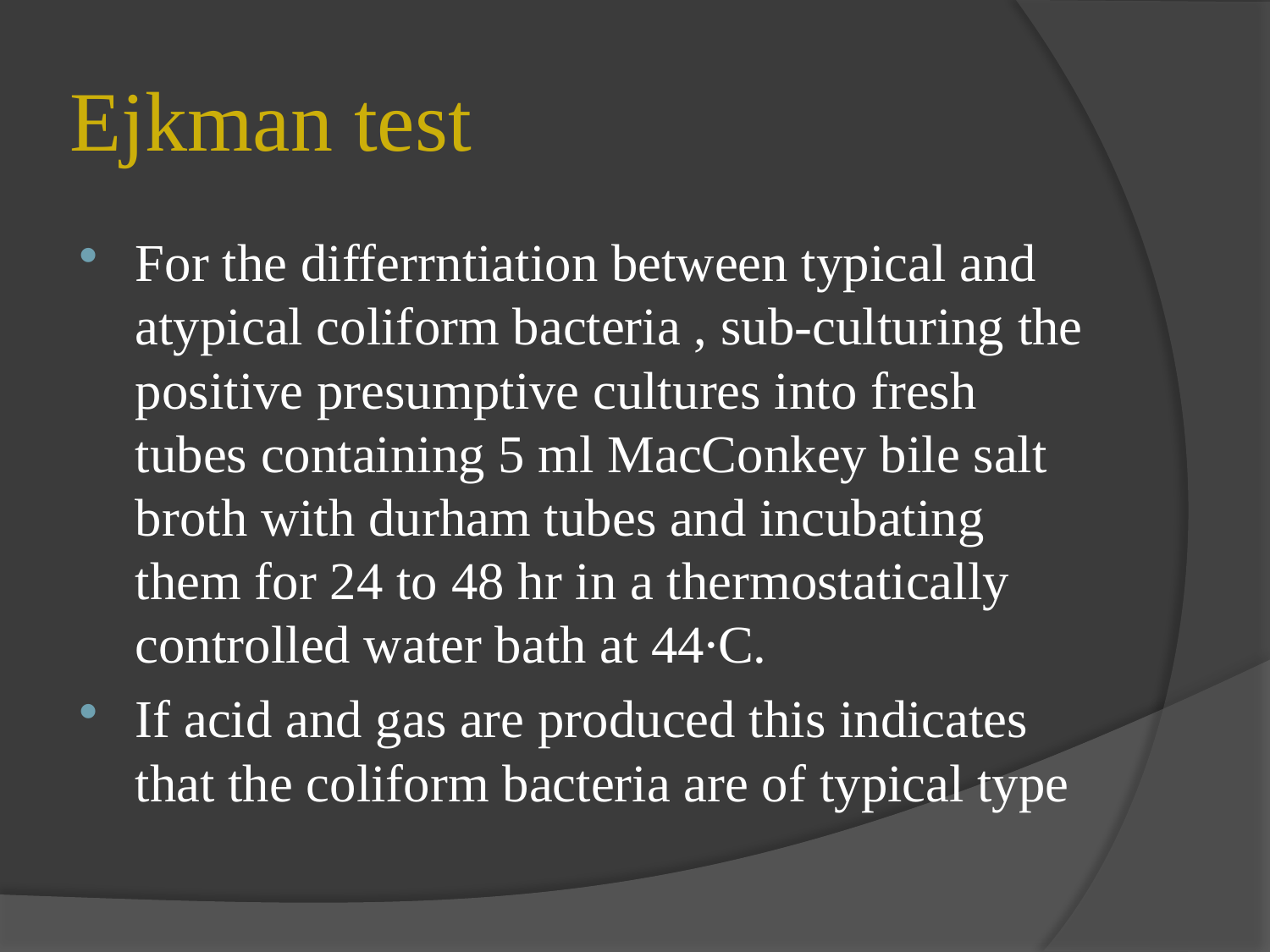

# Ejkman test
For the differrntiation between typical and atypical coliform bacteria , sub-culturing the positive presumptive cultures into fresh tubes containing 5 ml MacConkey bile salt broth with durham tubes and incubating them for 24 to 48 hr in a thermostatically controlled water bath at 44∙C.
If acid and gas are produced this indicates that the coliform bacteria are of typical type